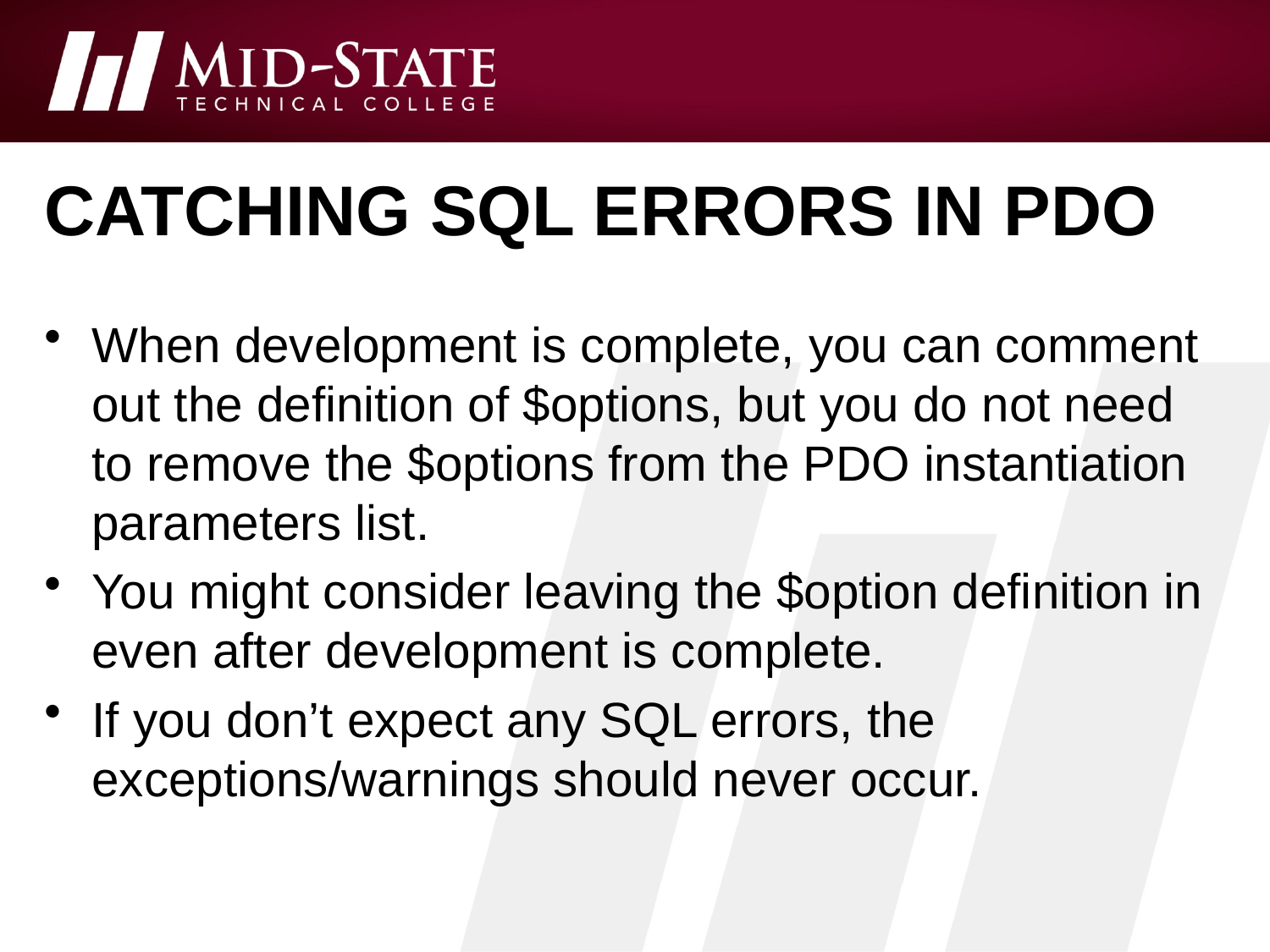

# Catching SQL Errors in PDO
When development is complete, you can comment out the definition of $options, but you do not need to remove the $options from the PDO instantiation parameters list.
You might consider leaving the $option definition in even after development is complete.
If you don’t expect any SQL errors, the exceptions/warnings should never occur.